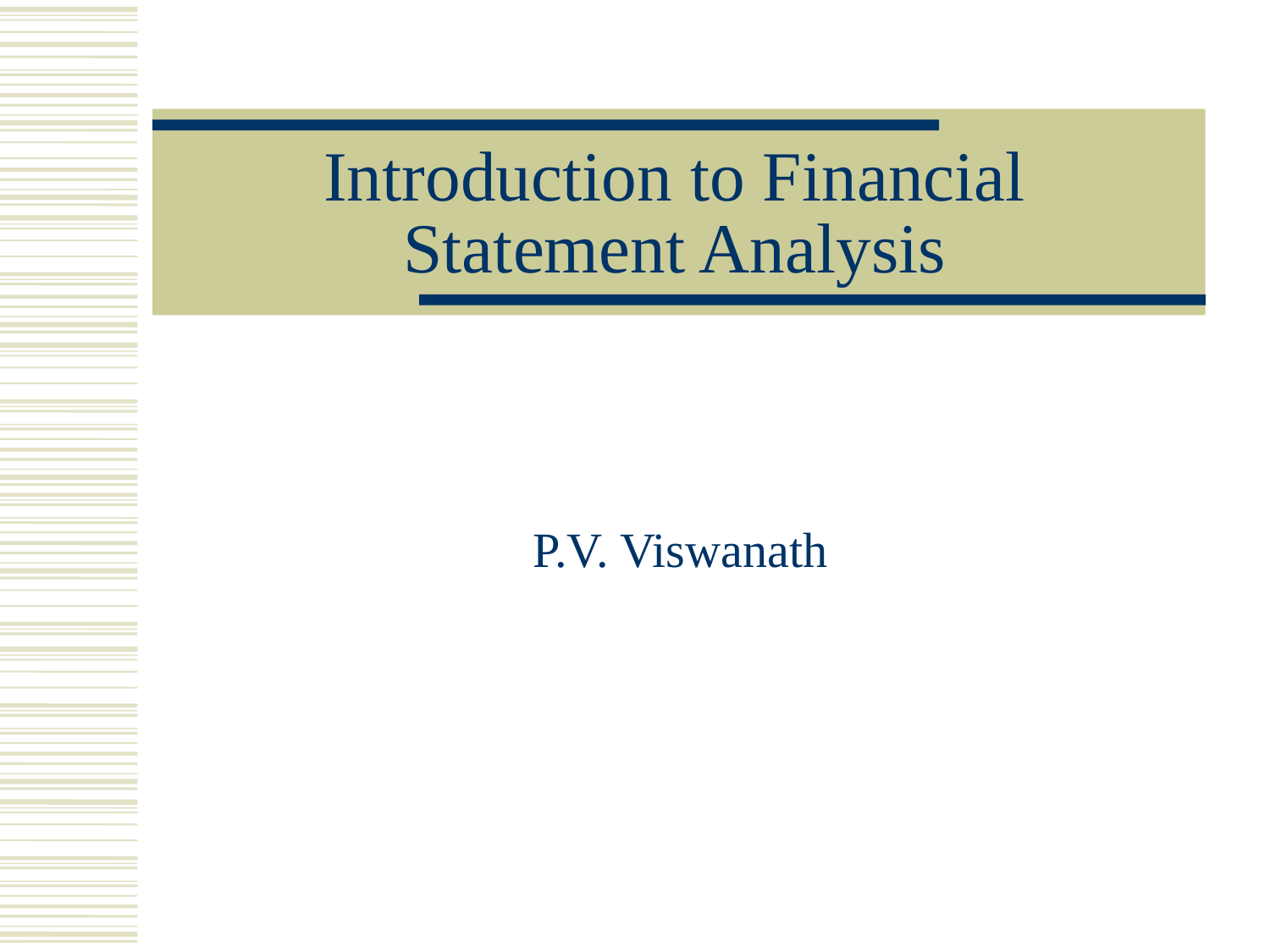

# Introduction to Financial Statement Analysis

P.V. Viswanath